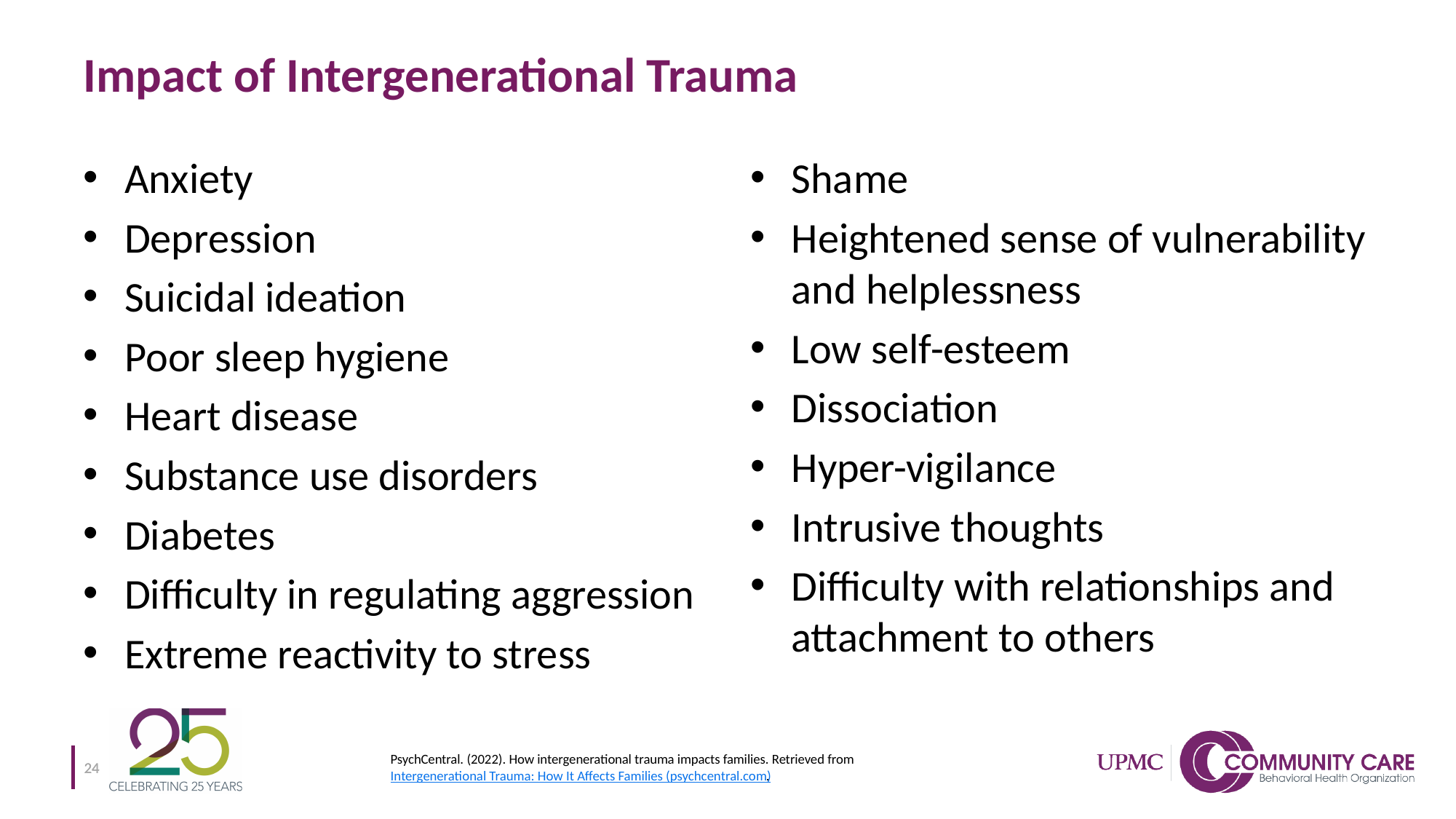

# Impact of Intergenerational Trauma
Anxiety
Depression
Suicidal ideation
Poor sleep hygiene
Heart disease
Substance use disorders
Diabetes
Difficulty in regulating aggression
Extreme reactivity to stress
Shame
Heightened sense of vulnerability and helplessness
Low self-esteem
Dissociation
Hyper-vigilance
Intrusive thoughts
Difficulty with relationships and attachment to others
PsychCentral. (2022). How intergenerational trauma impacts families. Retrieved from Intergenerational Trauma: How It Affects Families (psychcentral.com).

24